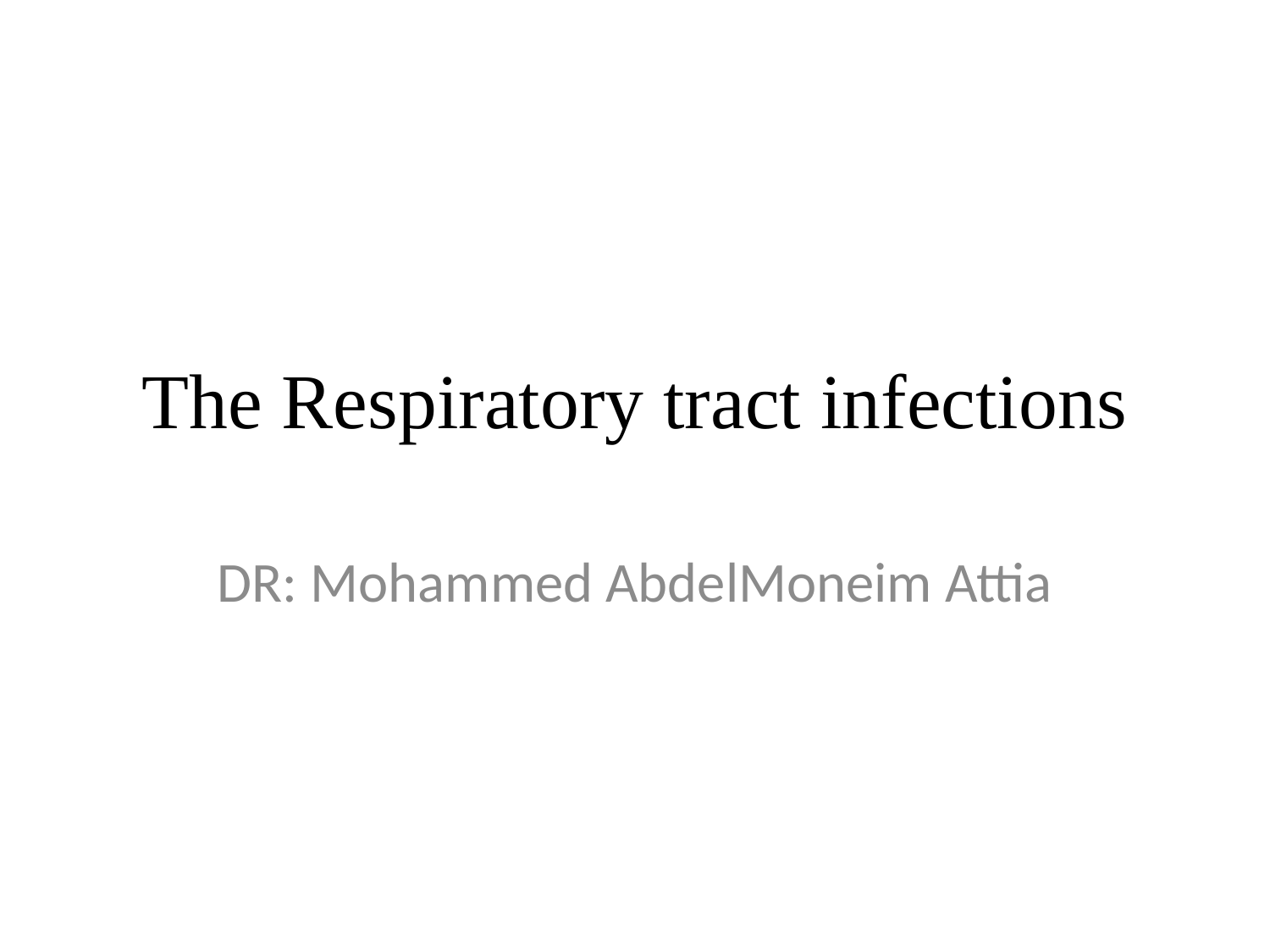

# The Respiratory tract infections
DR: Mohammed AbdelMoneim Attia